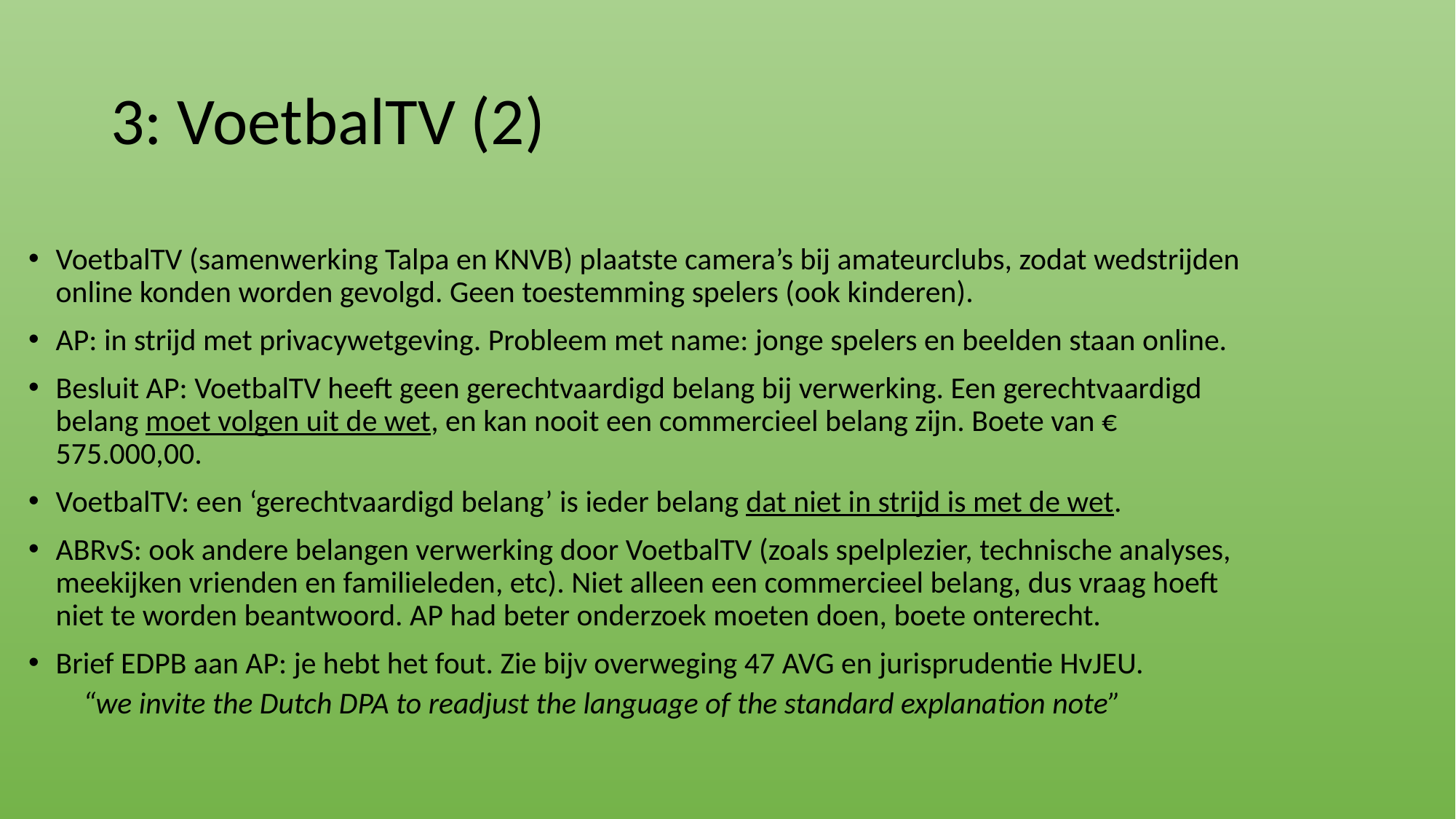

# 3: VoetbalTV (2)
VoetbalTV (samenwerking Talpa en KNVB) plaatste camera’s bij amateurclubs, zodat wedstrijden online konden worden gevolgd. Geen toestemming spelers (ook kinderen).
AP: in strijd met privacywetgeving. Probleem met name: jonge spelers en beelden staan online.
Besluit AP: VoetbalTV heeft geen gerechtvaardigd belang bij verwerking. Een gerechtvaardigd belang moet volgen uit de wet, en kan nooit een commercieel belang zijn. Boete van € 575.000,00.
VoetbalTV: een ‘gerechtvaardigd belang’ is ieder belang dat niet in strijd is met de wet.
ABRvS: ook andere belangen verwerking door VoetbalTV (zoals spelplezier, technische analyses, meekijken vrienden en familieleden, etc). Niet alleen een commercieel belang, dus vraag hoeft niet te worden beantwoord. AP had beter onderzoek moeten doen, boete onterecht.
Brief EDPB aan AP: je hebt het fout. Zie bijv overweging 47 AVG en jurisprudentie HvJEU.
“we invite the Dutch DPA to readjust the language of the standard explanation note”